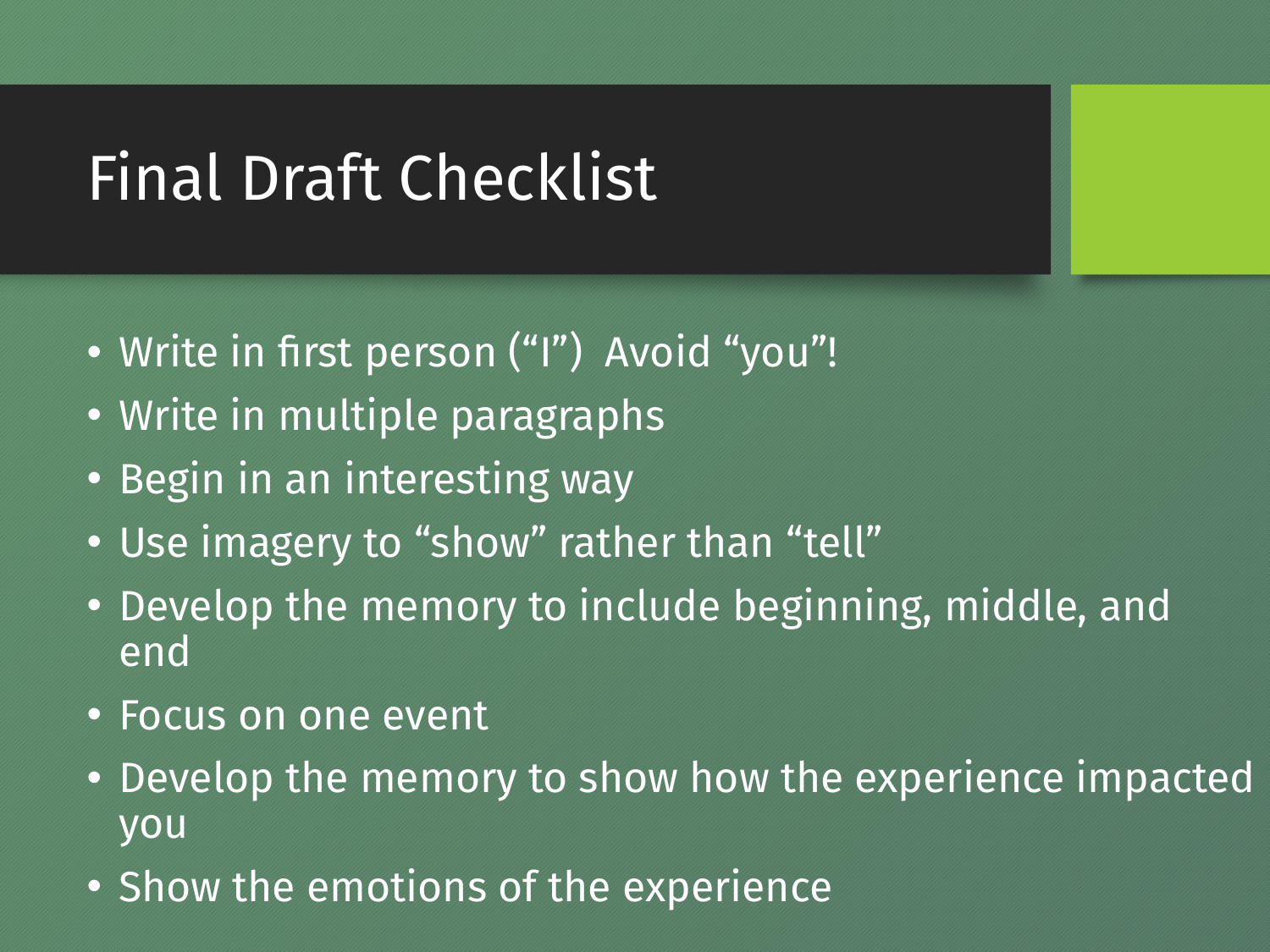

# Final Draft Checklist
Write in first person (“I”)  Avoid “you”!
Write in multiple paragraphs
Begin in an interesting way
Use imagery to “show” rather than “tell”
Develop the memory to include beginning, middle, and end
Focus on one event
Develop the memory to show how the experience impacted you
Show the emotions of the experience